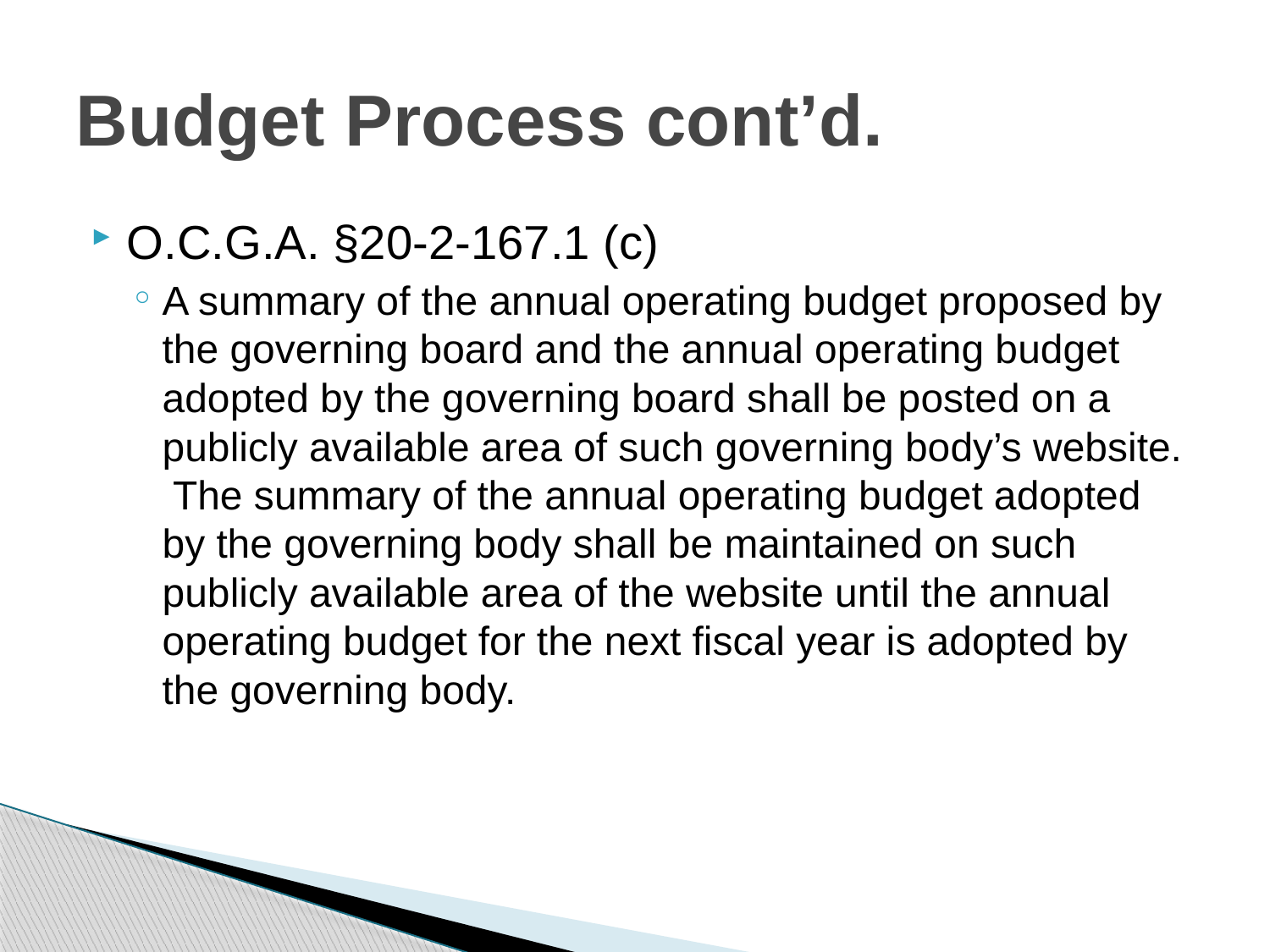

# Budget Process cont’d.
O.C.G.A. §20-2-167.1 (c)
A summary of the annual operating budget proposed by the governing board and the annual operating budget adopted by the governing board shall be posted on a publicly available area of such governing body’s website.  The summary of the annual operating budget adopted by the governing body shall be maintained on such publicly available area of the website until the annual operating budget for the next fiscal year is adopted by the governing body.